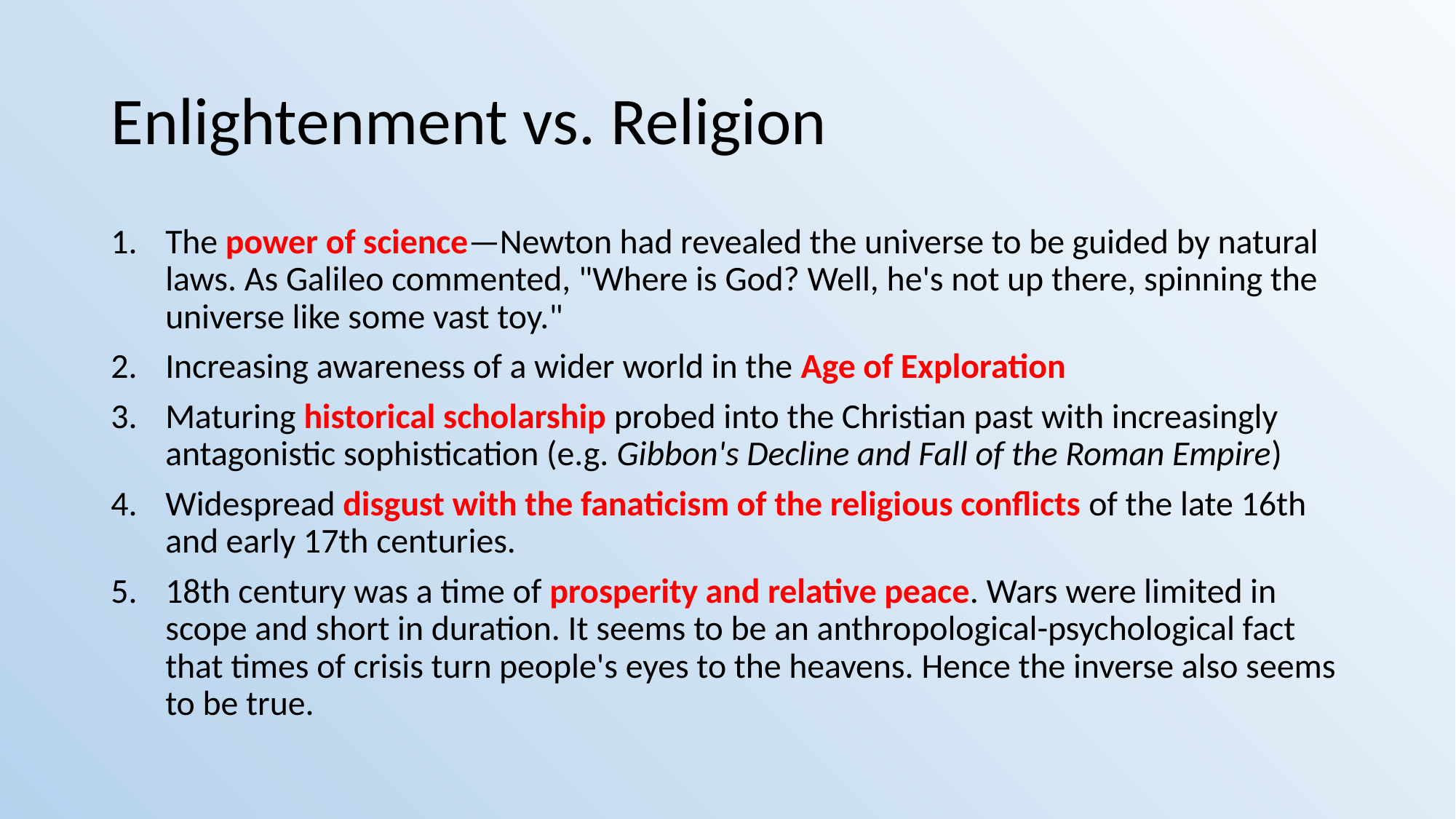

# Enlightenment vs. Religion
The power of science—Newton had revealed the universe to be guided by natural laws. As Galileo commented, "Where is God? Well, he's not up there, spinning the universe like some vast toy."
Increasing awareness of a wider world in the Age of Exploration
Maturing historical scholarship probed into the Christian past with increasingly antagonistic sophistication (e.g. Gibbon's Decline and Fall of the Roman Empire)
Widespread disgust with the fanaticism of the religious conflicts of the late 16th and early 17th centuries.
18th century was a time of prosperity and relative peace. Wars were limited in scope and short in duration. It seems to be an anthropological-psychological fact that times of crisis turn people's eyes to the heavens. Hence the inverse also seems to be true.